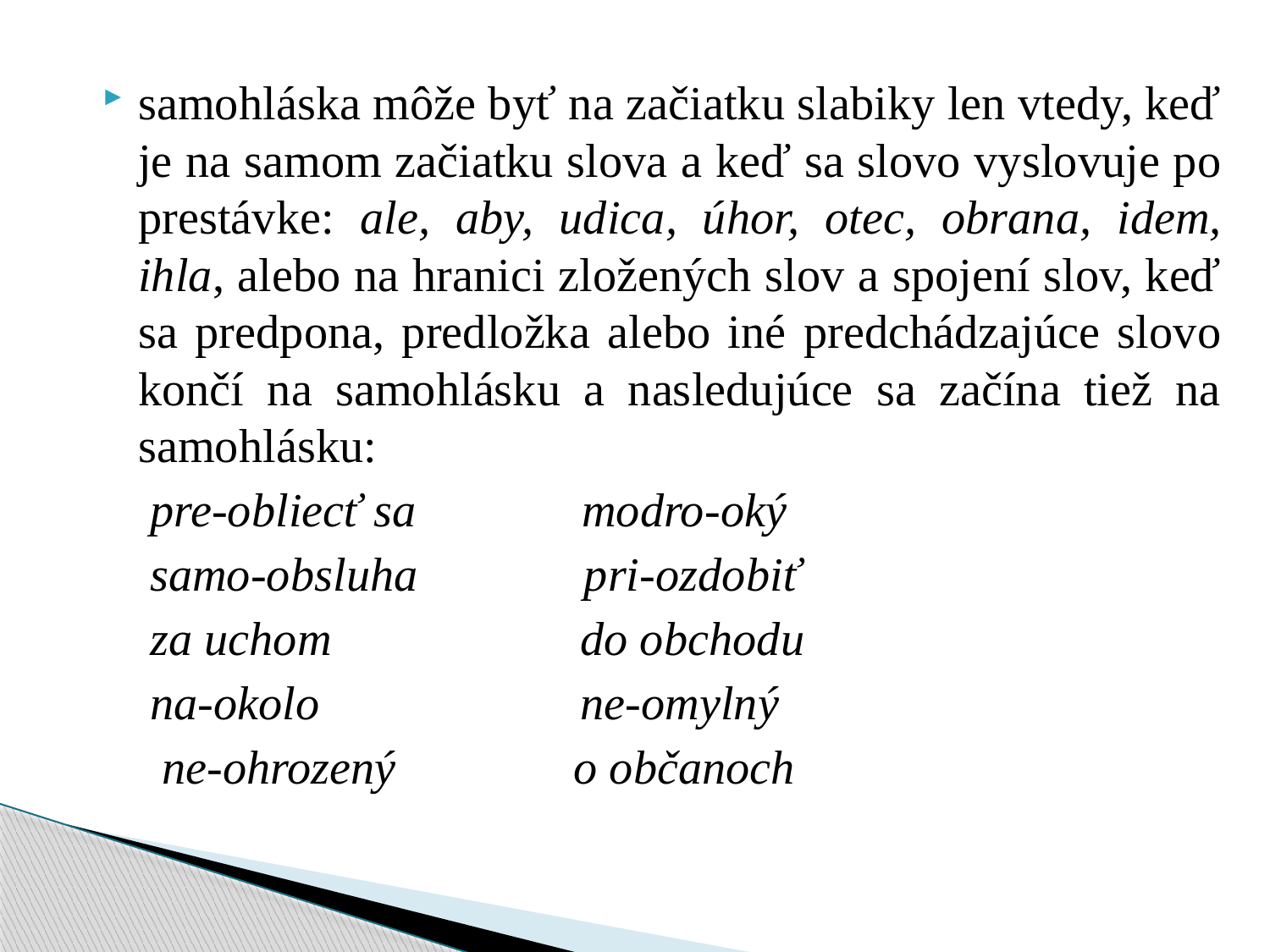

samohláska môže byť na začiatku slabiky len vtedy, keď je na samom začiatku slova a keď sa slovo vyslovuje po prestávke: ale, aby, udica, úhor, otec, obrana, idem, ihla, alebo na hranici zložených slov a spojení slov, keď sa predpona, predložka alebo iné predchádzajúce slovo končí na samohlásku a nasledujúce sa začína tiež na samohlásku:
    pre-obliecť sa              modro-oký
    samo-obsluha              pri-ozdobiť
    za uchom                     do obchodu
    na-okolo                      ne-omylný
     ne-ohrozený               o občanoch